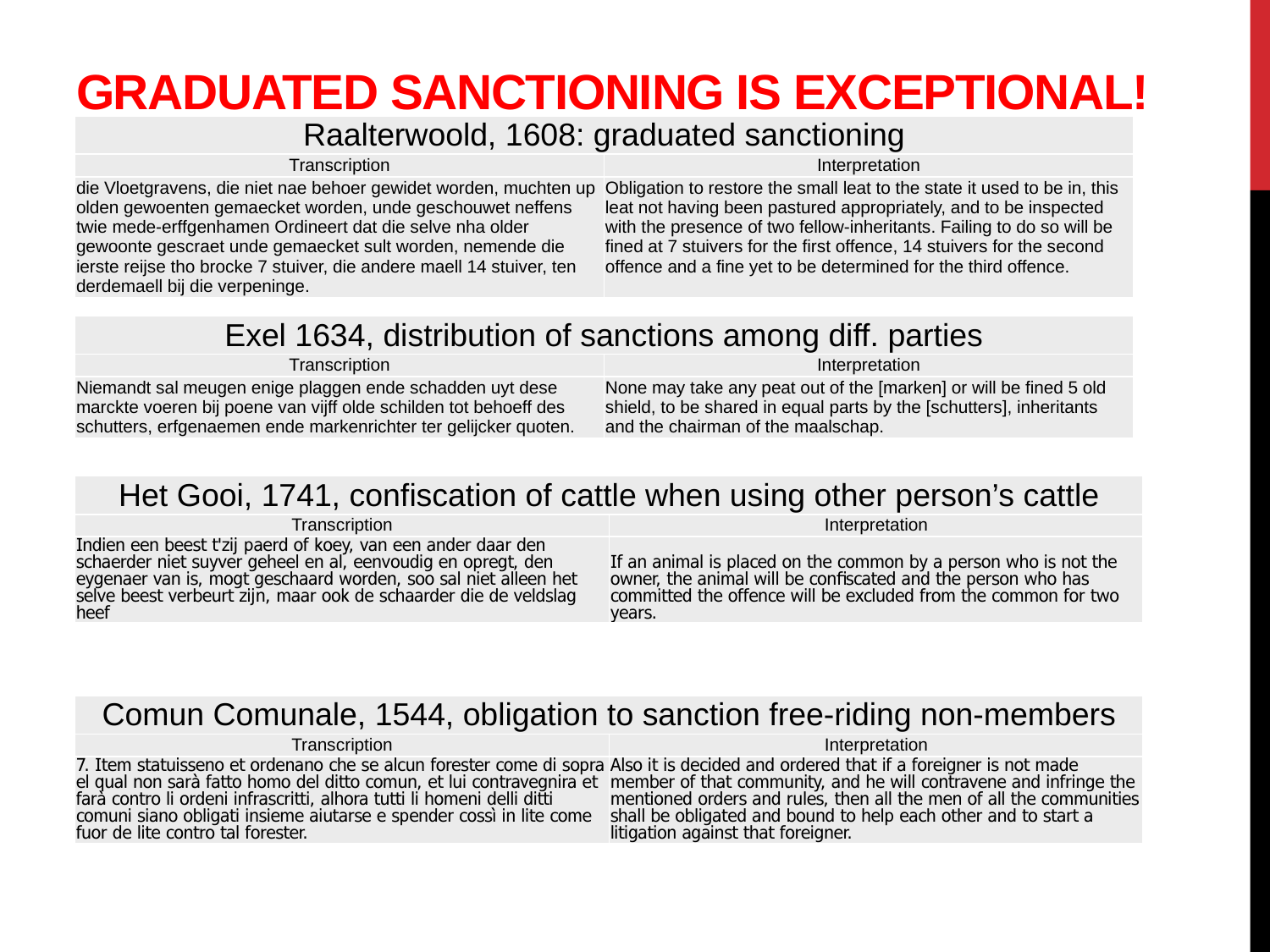

# Graduated Sanctioning is exceptional!
| Raalterwoold, 1608: graduated sanctioning |  |
| --- | --- |
| Transcription | Interpretation |
| die Vloetgravens, die niet nae behoer gewidet worden, muchten up olden gewoenten gemaecket worden, unde geschouwet neffens twie mede-erffgenhamen Ordineert dat die selve nha older gewoonte gescraet unde gemaecket sult worden, nemende die ierste reijse tho brocke 7 stuiver, die andere maell 14 stuiver, ten derdemaell bij die verpeninge. | Obligation to restore the small leat to the state it used to be in, this leat not having been pastured appropriately, and to be inspected with the presence of two fellow-inheritants. Failing to do so will be fined at 7 stuivers for the first offence, 14 stuivers for the second offence and a fine yet to be determined for the third offence. |
| Exel 1634, distribution of sanctions among diff. parties |  |
| --- | --- |
| Transcription | Interpretation |
| Niemandt sal meugen enige plaggen ende schadden uyt dese marckte voeren bij poene van vijff olde schilden tot behoeff des schutters, erfgenaemen ende markenrichter ter gelijcker quoten. | None may take any peat out of the [marken] or will be fined 5 old shield, to be shared in equal parts by the [schutters], inheritants and the chairman of the maalschap. |
| Het Gooi, 1741, confiscation of cattle when using other person’s cattle |  |
| --- | --- |
| Transcription | Interpretation |
| Indien een beest t'zij paerd of koey, van een ander daar den schaerder niet suyver geheel en al, eenvoudig en opregt, den eygenaer van is, mogt geschaard worden, soo sal niet alleen het selve beest verbeurt zijn, maar ook de schaarder die de veldslag heef | If an animal is placed on the common by a person who is not the owner, the animal will be confiscated and the person who has committed the offence will be excluded from the common for two years. |
| Comun Comunale, 1544, obligation to sanction free-riding non-members |  |
| --- | --- |
| Transcription | Interpretation |
| 7. Item statuisseno et ordenano che se alcun forester come di sopra el qual non sarà fatto homo del ditto comun, et lui contravegnira et farà contro li ordeni infrascritti, alhora tutti li homeni delli ditti comuni siano obligati insieme aiutarse e spender cossì in lite come fuor de lite contro tal forester. | Also it is decided and ordered that if a foreigner is not made member of that community, and he will contravene and infringe the mentioned orders and rules, then all the men of all the communities shall be obligated and bound to help each other and to start a litigation against that foreigner. |